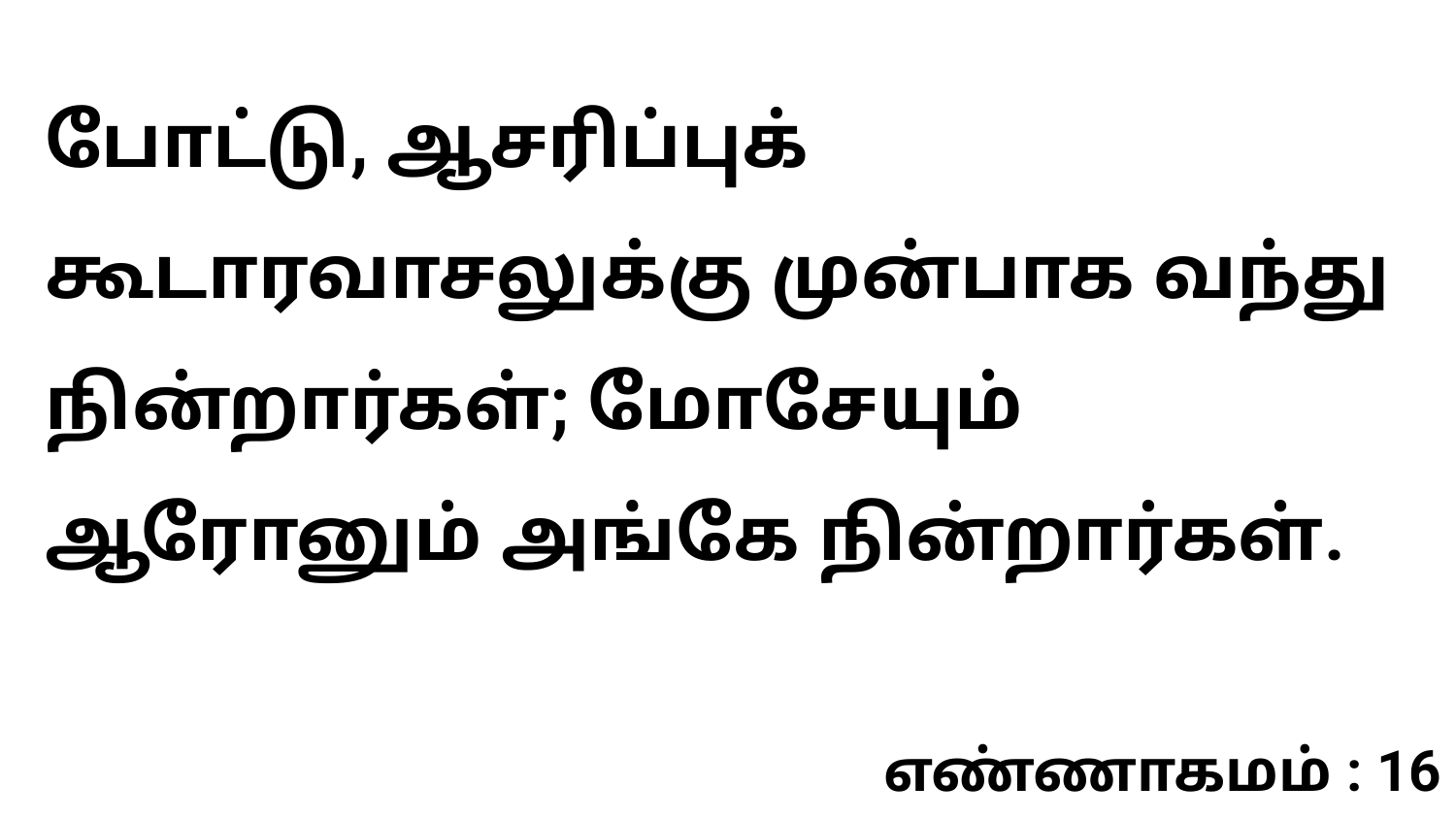

போட்டு, ஆசரிப்புக் கூடாரவாசலுக்கு முன்பாக வந்து நின்றார்கள்; மோசேயும் ஆரோனும் அங்கே நின்றார்கள்.
எண்ணாகமம் : 16